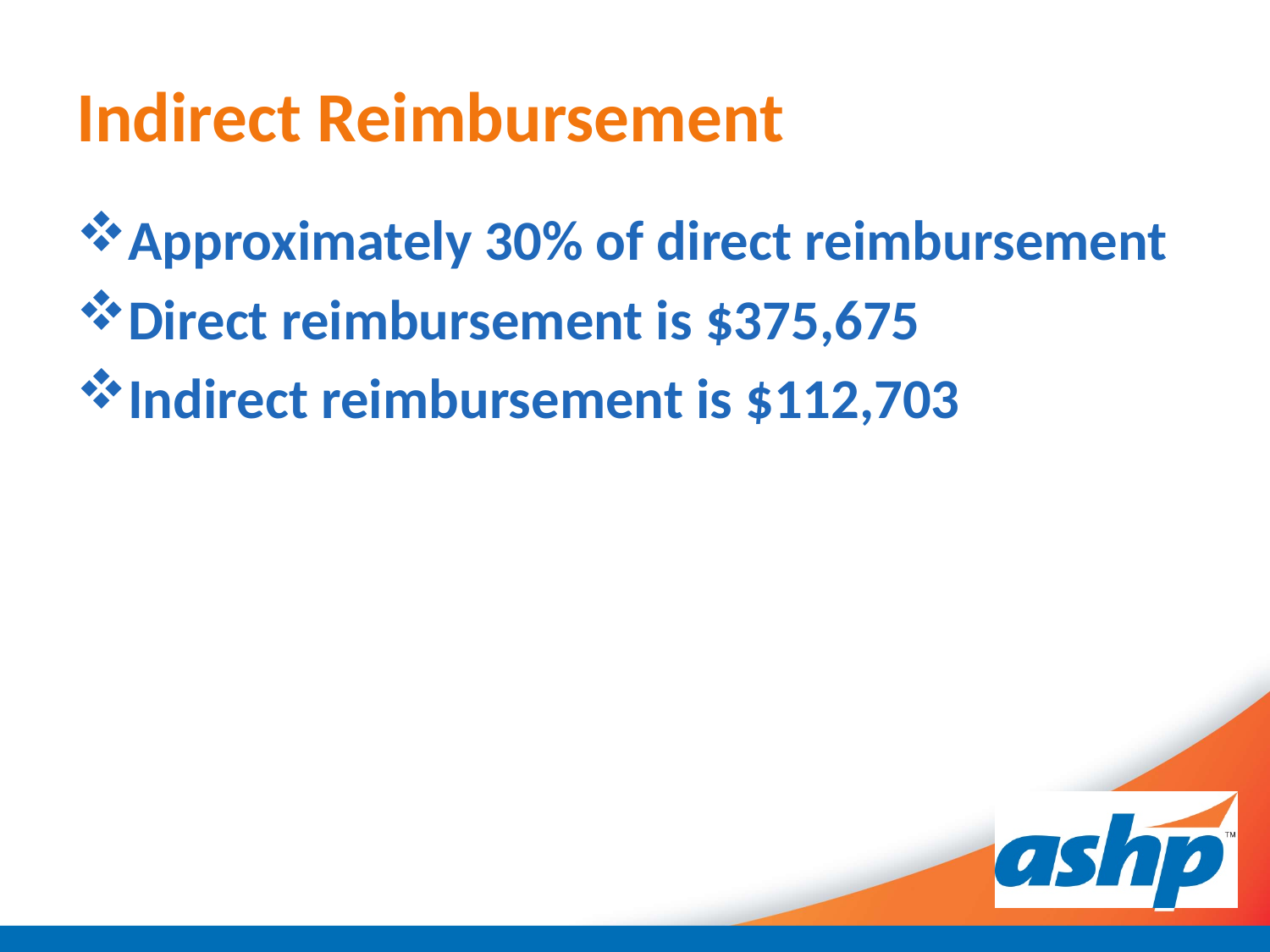

# Indirect Reimbursement
Approximately 30% of direct reimbursement
Direct reimbursement is $375,675
Indirect reimbursement is $112,703